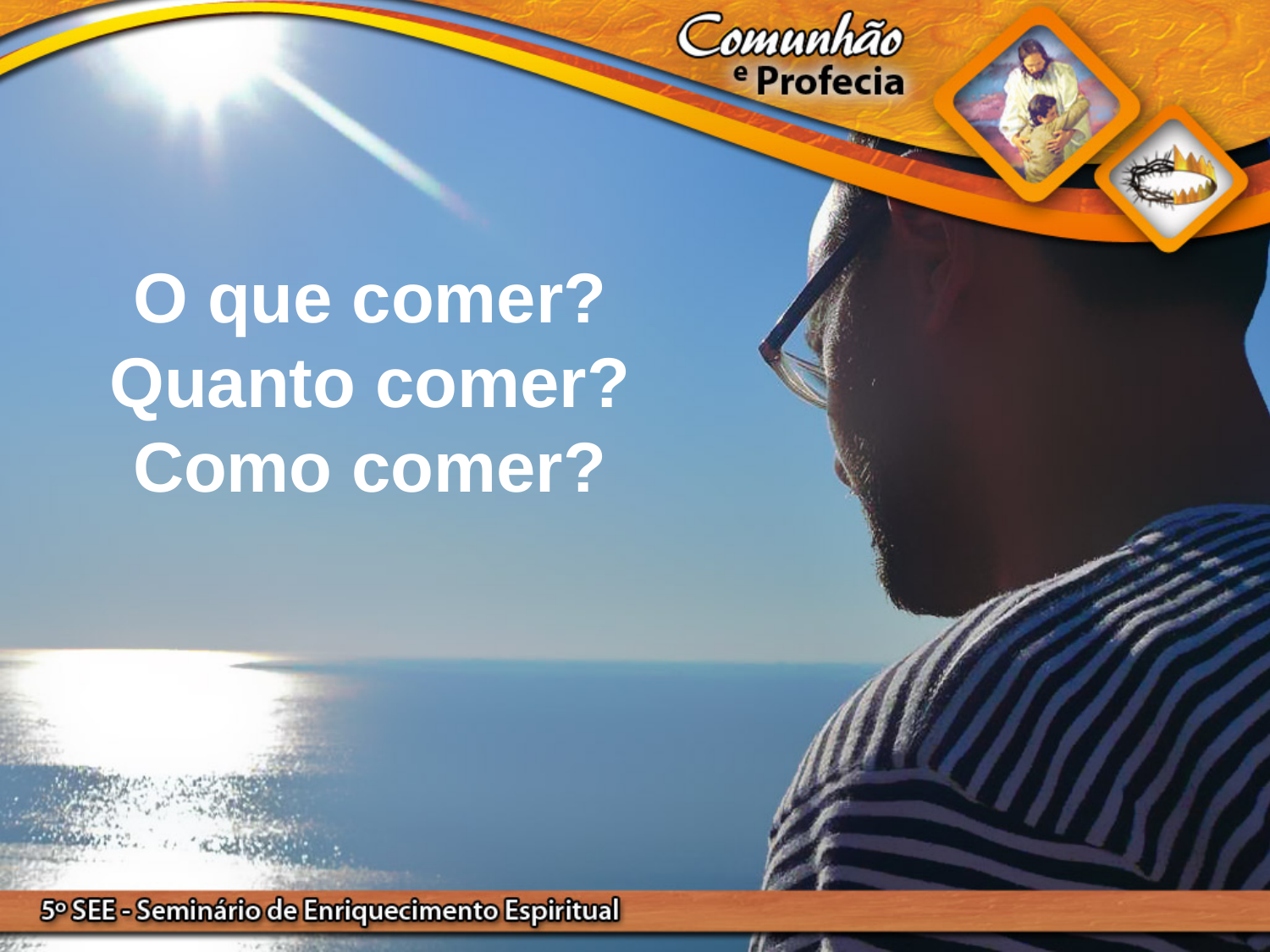

O que comer? Quanto comer?  Como comer?